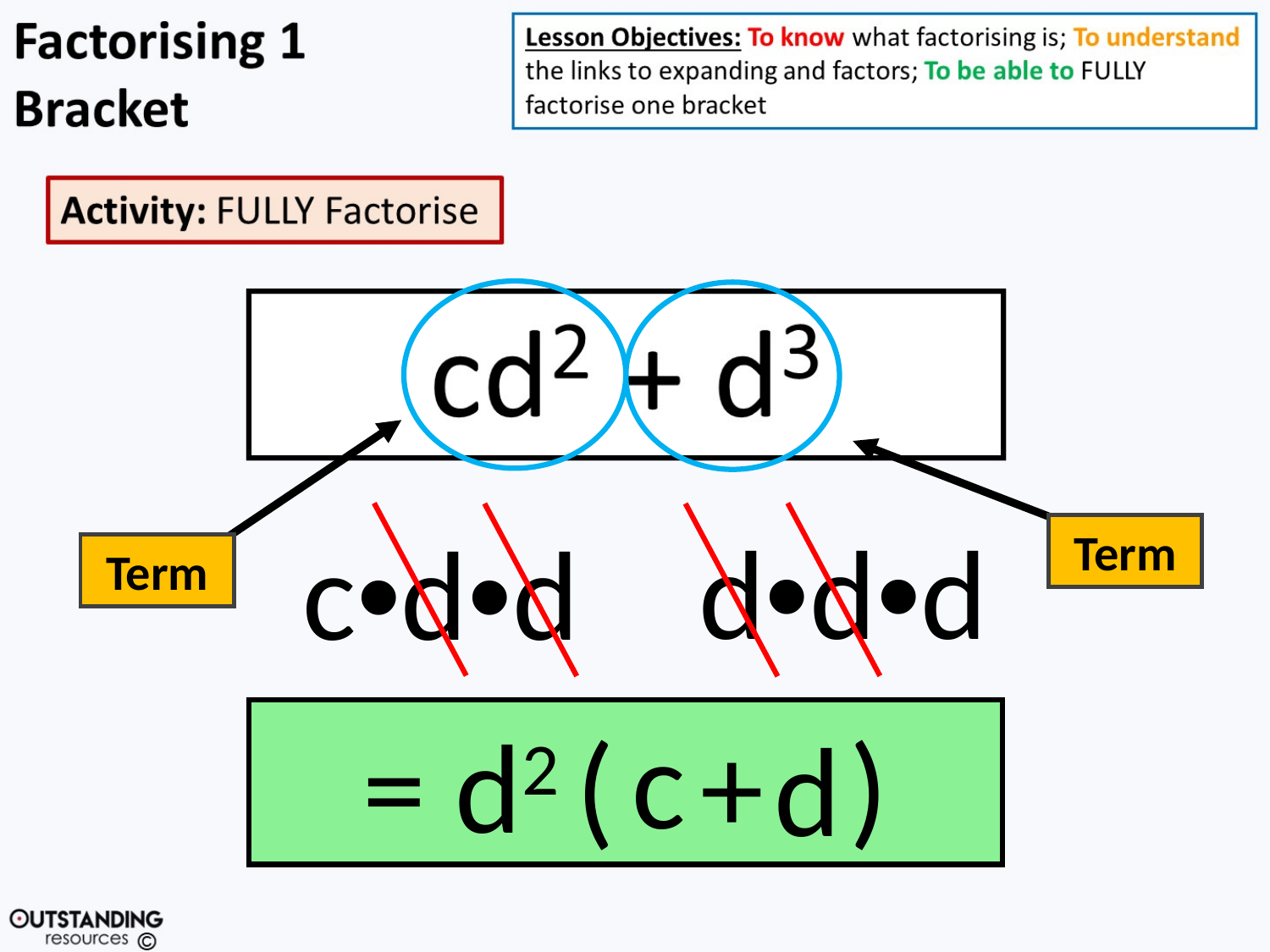

d•d•d
c•d•d
Term
Term
 c
= d2 (   +   )
d